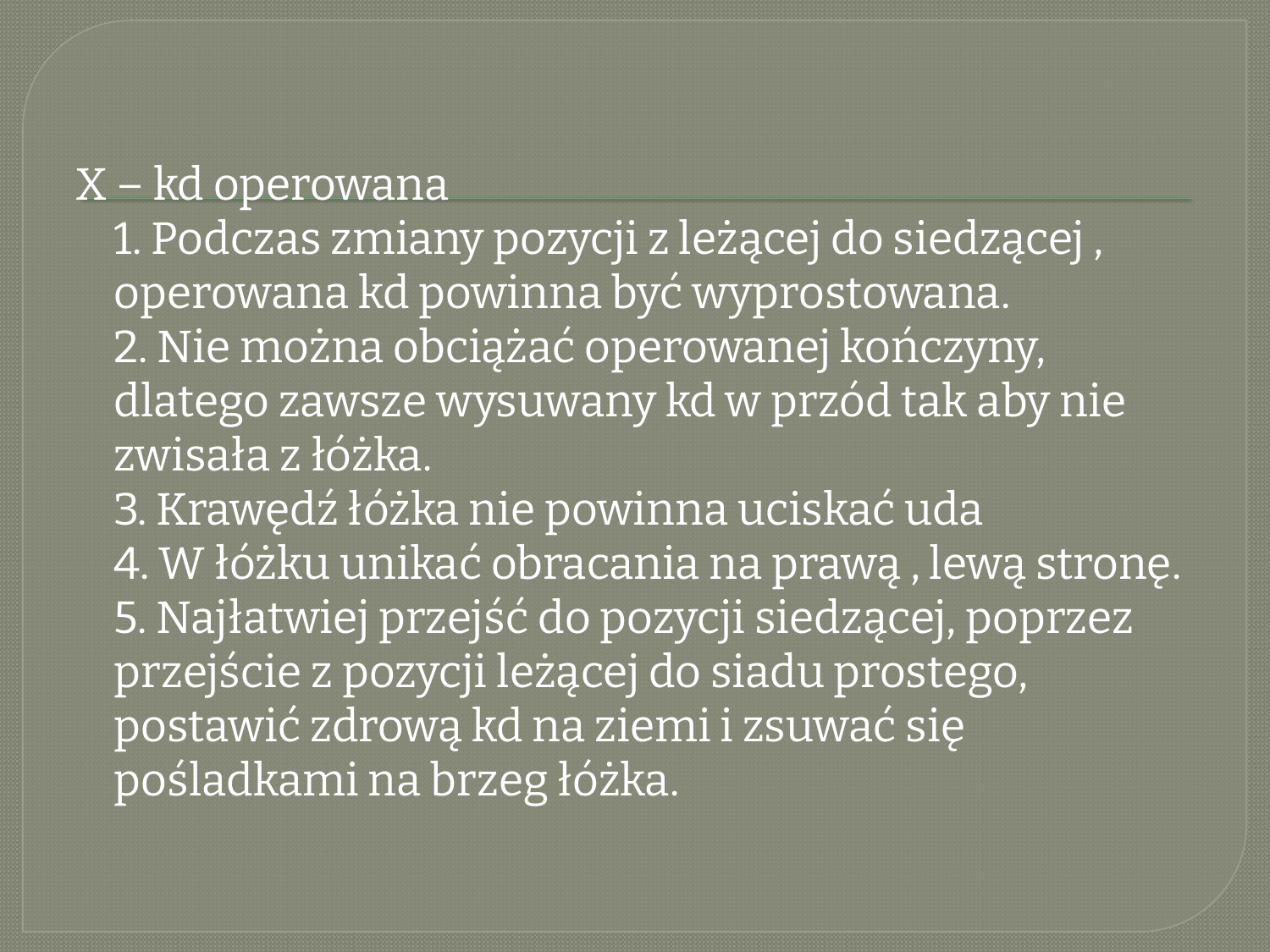

#
X – kd operowana
1. Podczas zmiany pozycji z leżącej do siedzącej , operowana kd powinna być wyprostowana.
2. Nie można obciążać operowanej kończyny, dlatego zawsze wysuwany kd w przód tak aby nie zwisała z łóżka.
3. Krawędź łóżka nie powinna uciskać uda
4. W łóżku unikać obracania na prawą , lewą stronę.
5. Najłatwiej przejść do pozycji siedzącej, poprzez przejście z pozycji leżącej do siadu prostego, postawić zdrową kd na ziemi i zsuwać się pośladkami na brzeg łóżka.